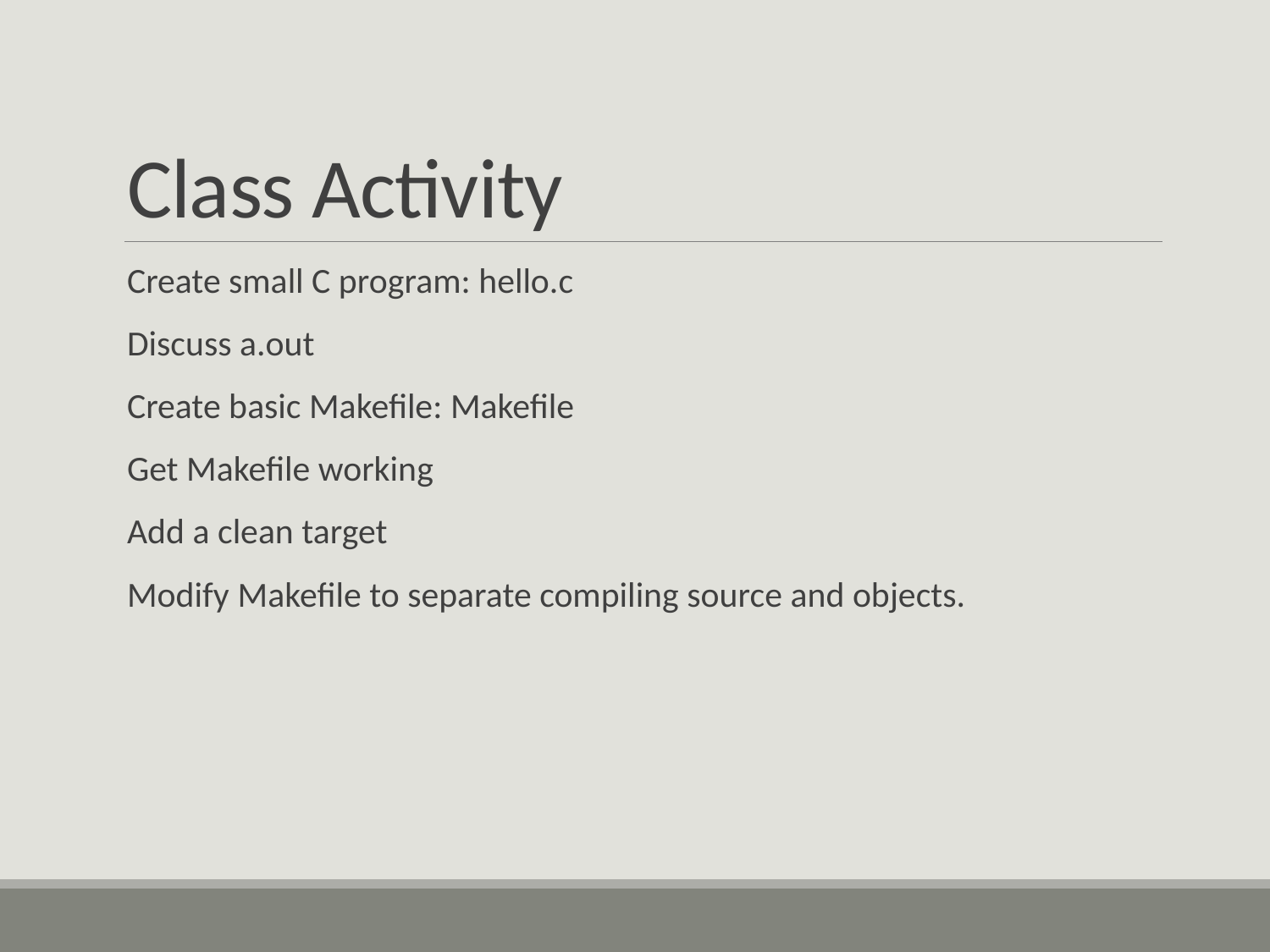

# Class Activity
Create small C program: hello.c
Discuss a.out
Create basic Makefile: Makefile
Get Makefile working
Add a clean target
Modify Makefile to separate compiling source and objects.